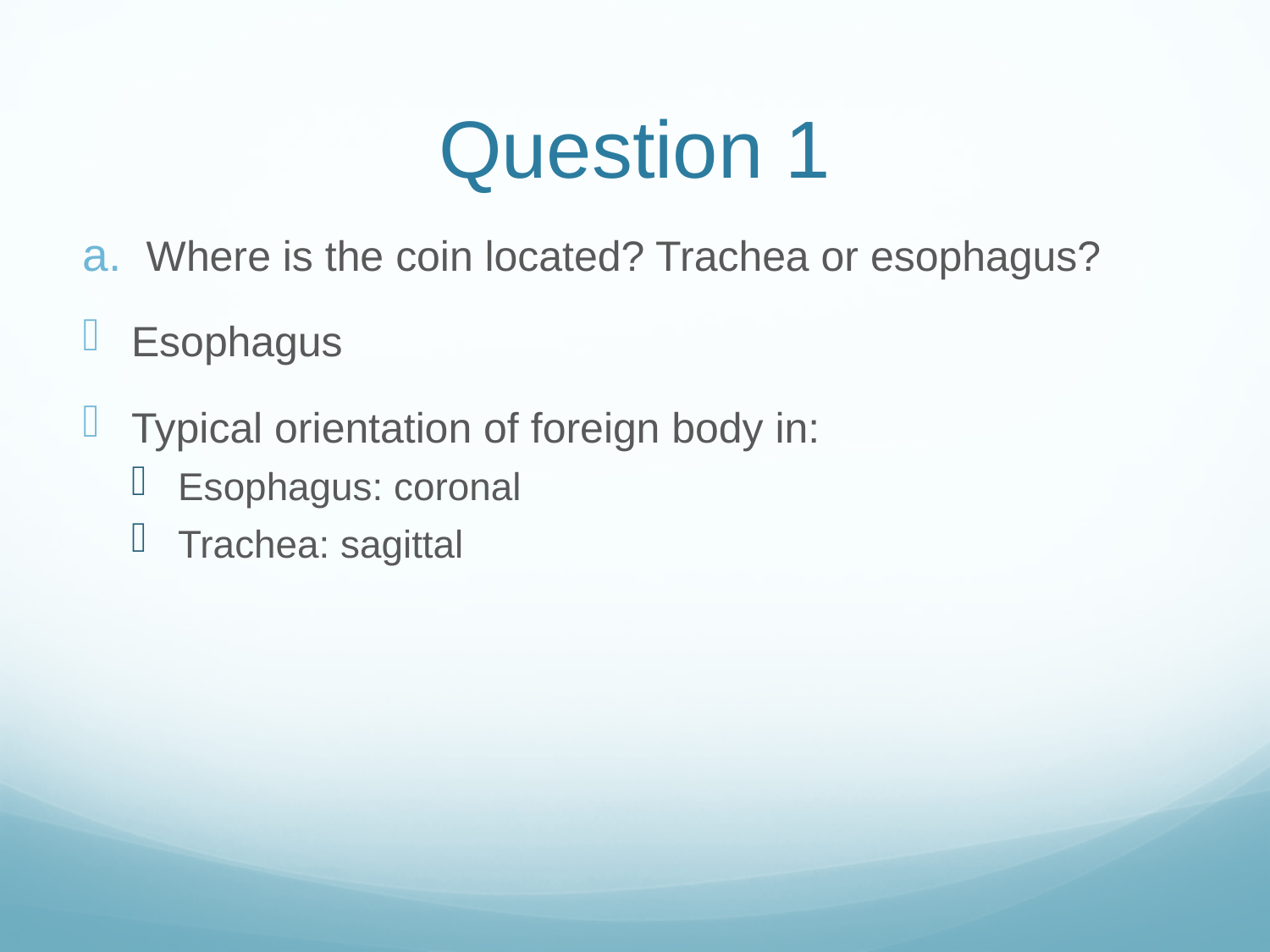

# Question 1
Where is the coin located? Trachea or esophagus?
Esophagus
Typical orientation of foreign body in:
Esophagus: coronal
Trachea: sagittal
3